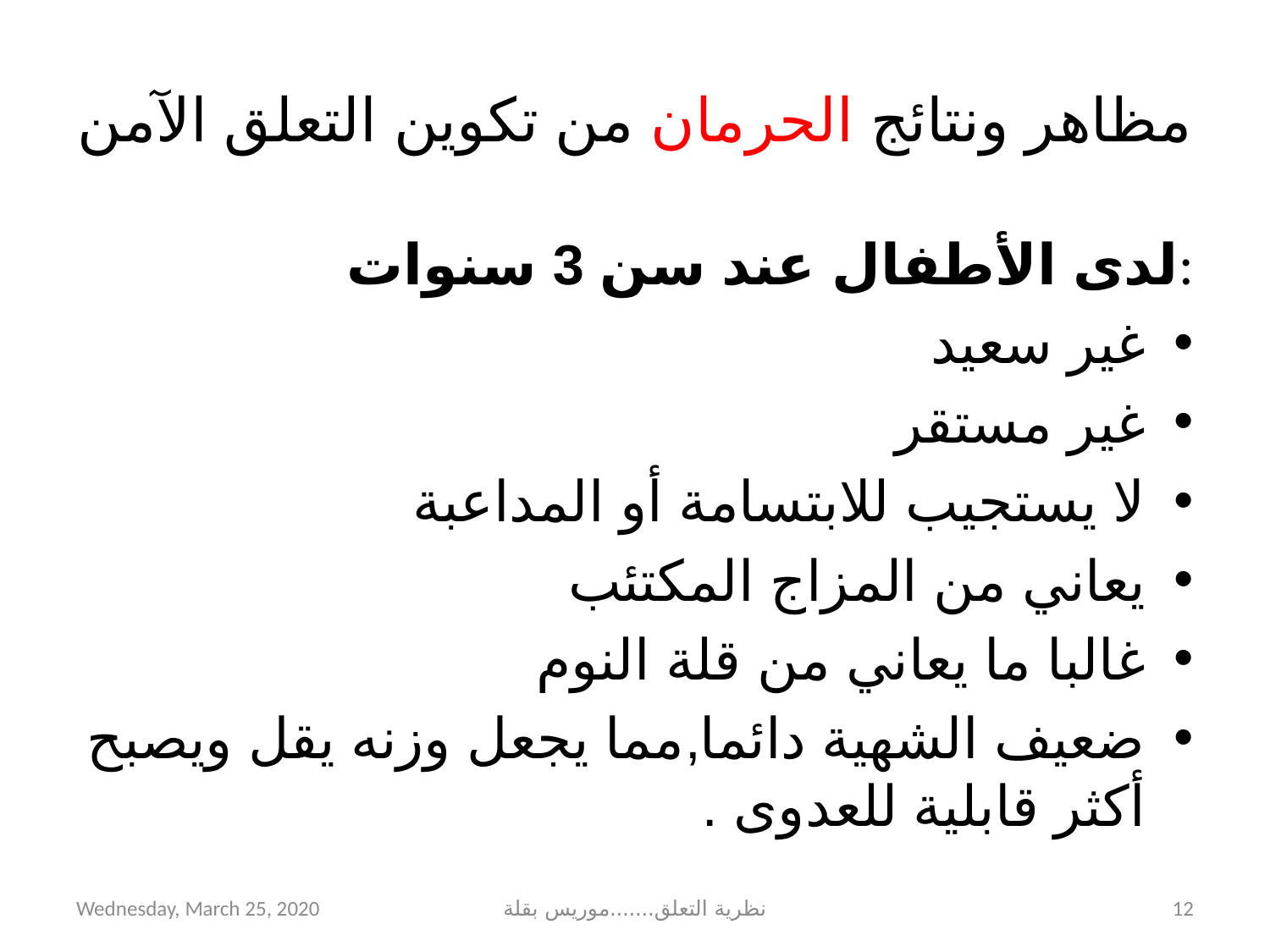

# مظاهر ونتائج الحرمان من تكوين التعلق الآمن
لدى الأطفال عند سن 3 سنوات:
غير سعيد
غير مستقر
لا يستجيب للابتسامة أو المداعبة
يعاني من المزاج المكتئب
غالبا ما يعاني من قلة النوم
ضعيف الشهية دائما,مما يجعل وزنه يقل ويصبح أكثر قابلية للعدوى .

Wednesday, March 25, 2020
نظرية التعلق.......موريس بقلة
12